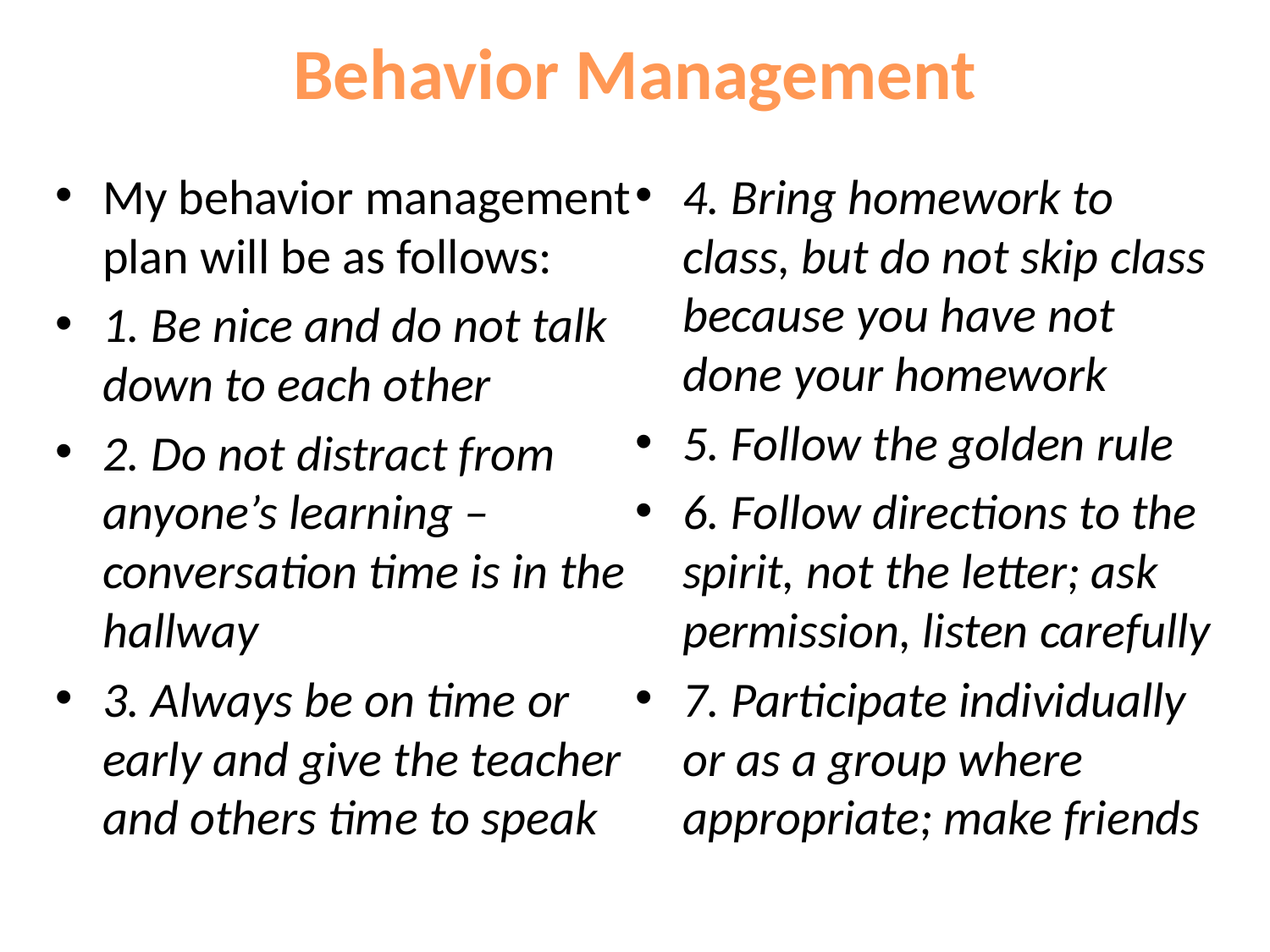

# Behavior Management
My behavior management plan will be as follows:
1. Be nice and do not talk down to each other
2. Do not distract from anyone’s learning – conversation time is in the hallway
3. Always be on time or early and give the teacher and others time to speak
4. Bring homework to class, but do not skip class because you have not done your homework
5. Follow the golden rule
6. Follow directions to the spirit, not the letter; ask permission, listen carefully
7. Participate individually or as a group where appropriate; make friends